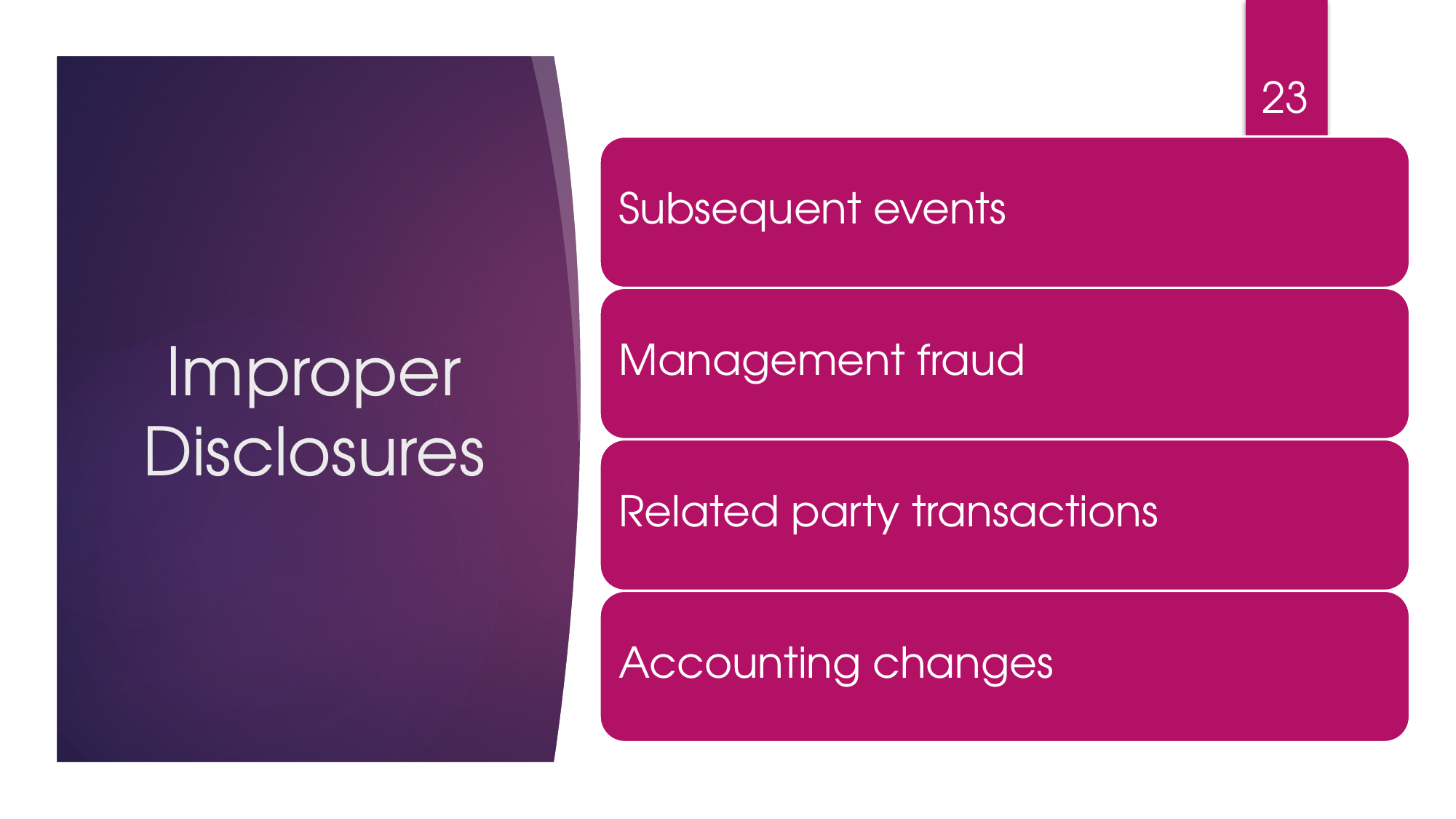

23
Subsequent events
Management fraud
Related party transactions
Accounting changes
# Improper Disclosures